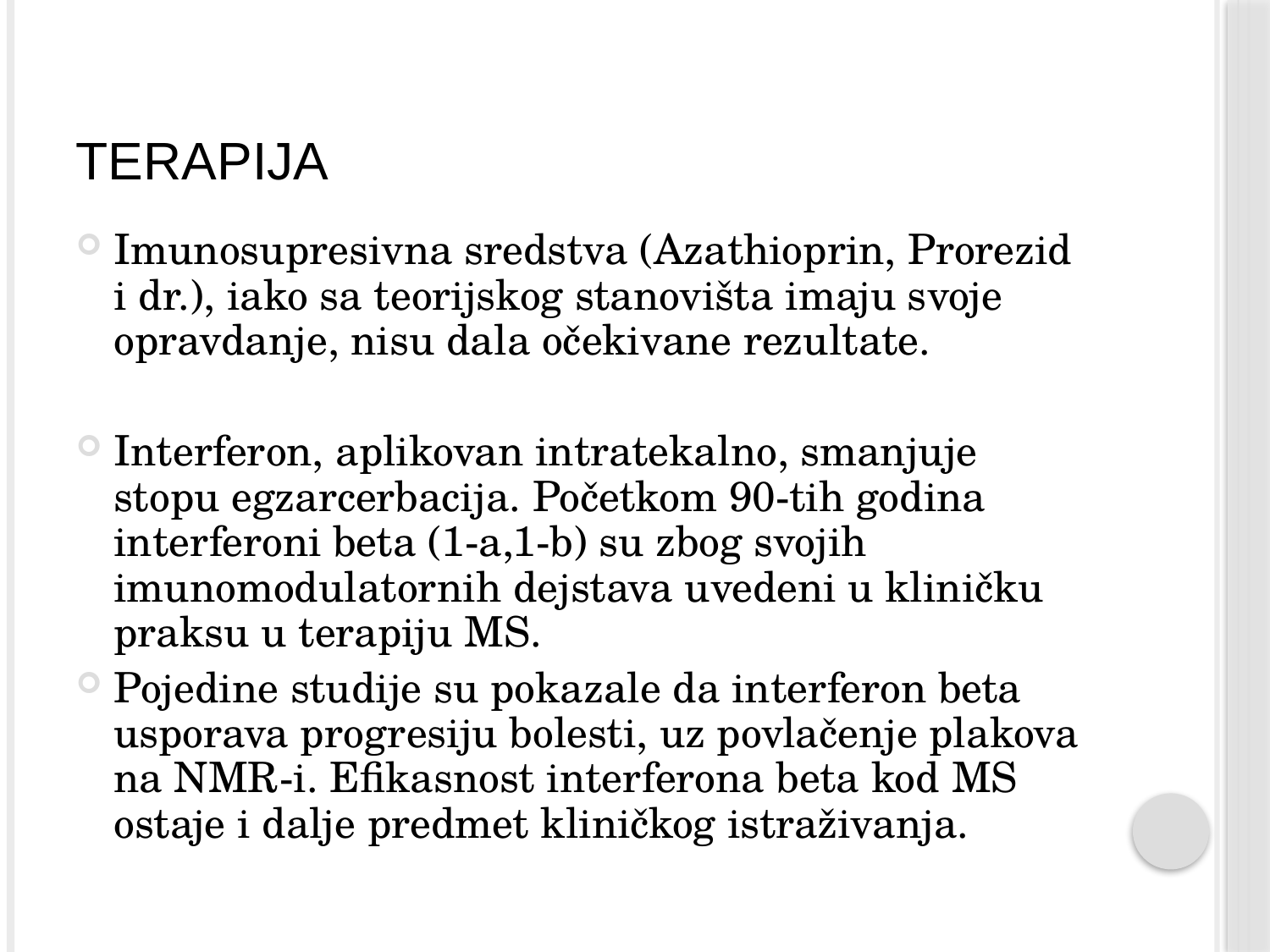

# Terapija
Imunosupresivna sredstva (Azathioprin, Prorezid i dr.), iako sa teorijskog stanovišta imaju svoje opravdanje, nisu dala očekivane rezultate.

Interferon, aplikovan intratekalno, smanjuje stopu egzarcerbacija. Početkom 90-tih godina interferoni beta (1-a,1-b) su zbog svojih imunomodulatornih dejstava uvedeni u kliničku praksu u terapiju MS.
Pojedine studije su pokazale da interferon beta usporava progresiju bolesti, uz povlačenje plakova na NMR-i. Efikasnost interferona beta kod MS ostaje i dalje predmet kliničkog istraživanja.